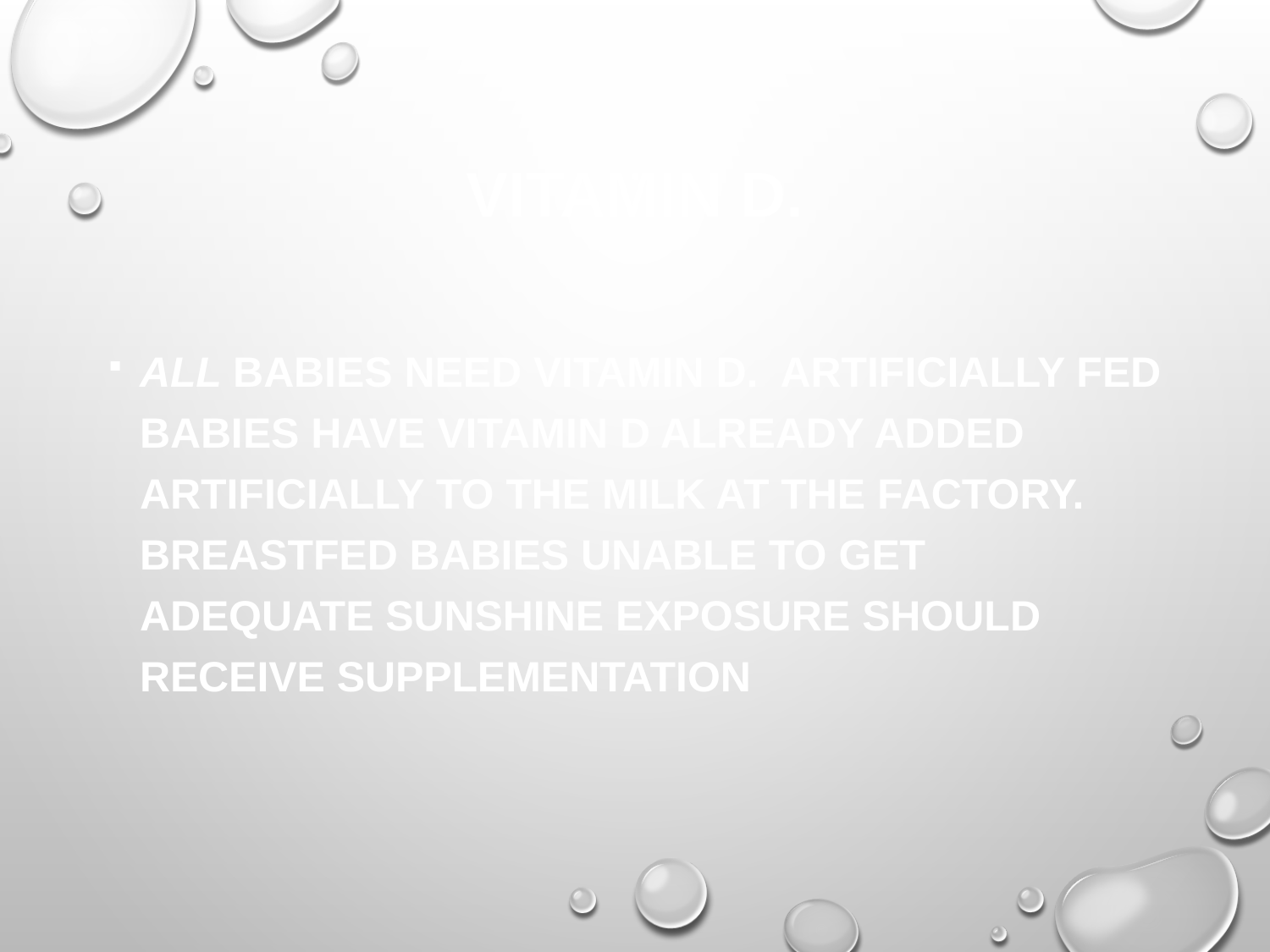

# vitamin D.
All babies need vitamin D.  Artificially fed babies have vitamin D already added artificially to the milk at the factory.  Breastfed babies unable to get adequate sunshine exposure should receive supplementation